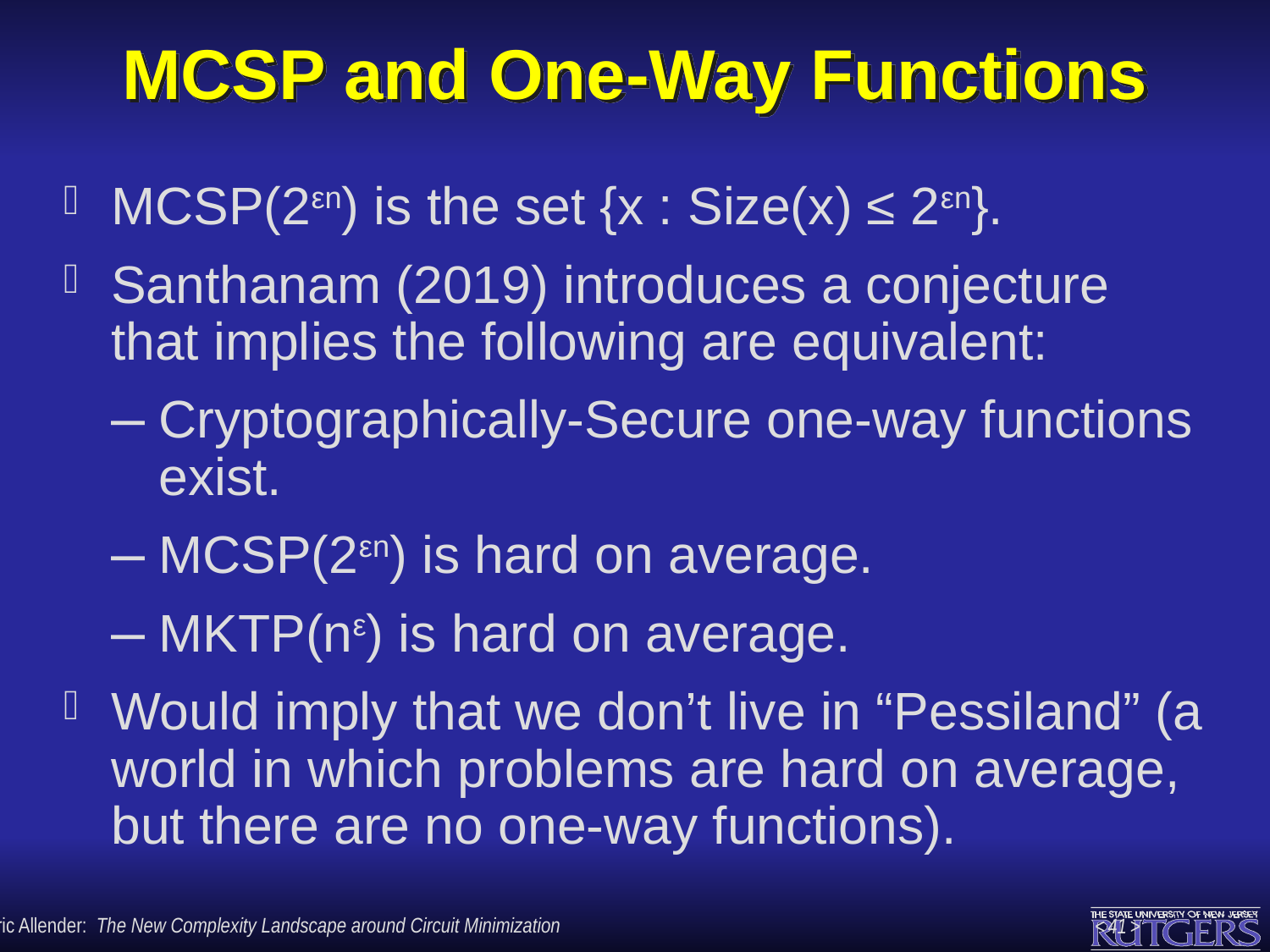

# MCSP and One-Way Functions
MCSP(2εn) is the set {x : Size(x) ≤ 2εn}.
Santhanam (2019) introduces a conjecture that implies the following are equivalent:
Cryptographically-Secure one-way functions exist.
MCSP(2εn) is hard on average.
MKTP(nε) is hard on average.
Would imply that we don’t live in “Pessiland” (a world in which problems are hard on average, but there are no one-way functions).